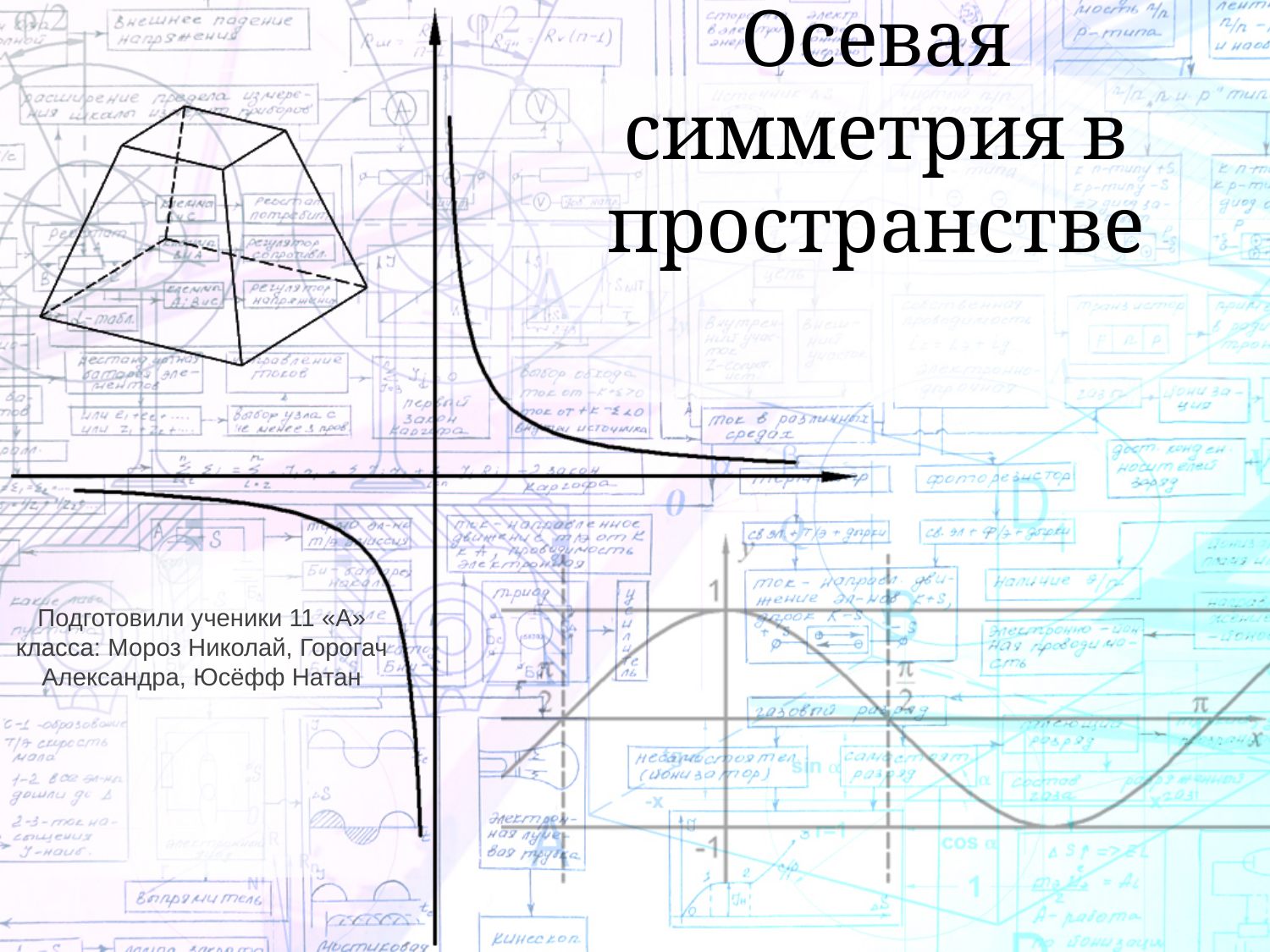

# Осевая симметрия в пространстве
Подготовили ученики 11 «А» класса: Мороз Николай, Горогач Александра, Юсёфф Натан